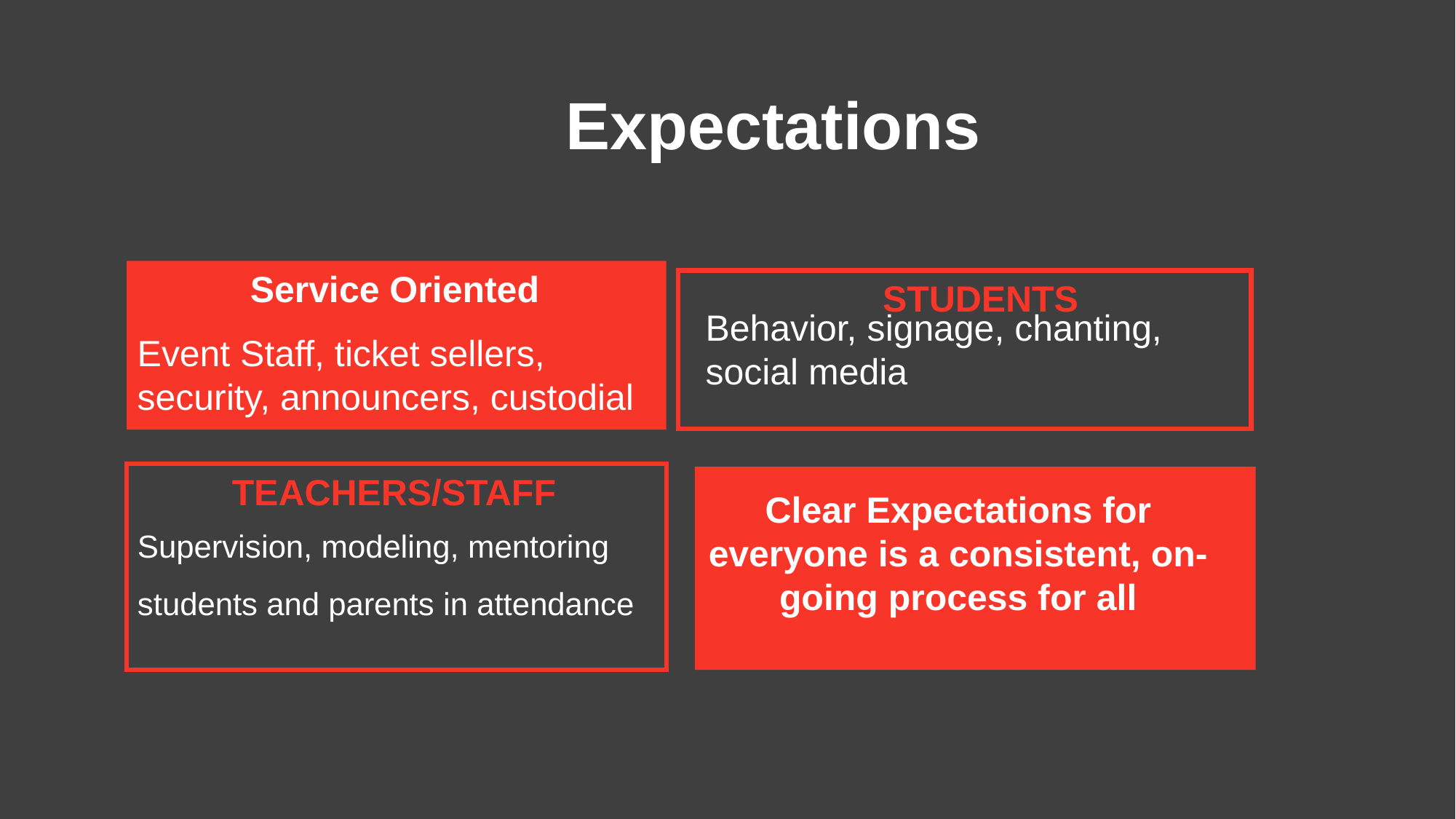

# Expectations

Service Oriented

STUDENTS
Behavior, signage, chanting, social media
Event Staff, ticket sellers, security, announcers, custodial

TEACHERS/STAFF

Clear Expectations for everyone is a consistent, on-going process for all
Supervision, modeling, mentoring students and parents in attendance